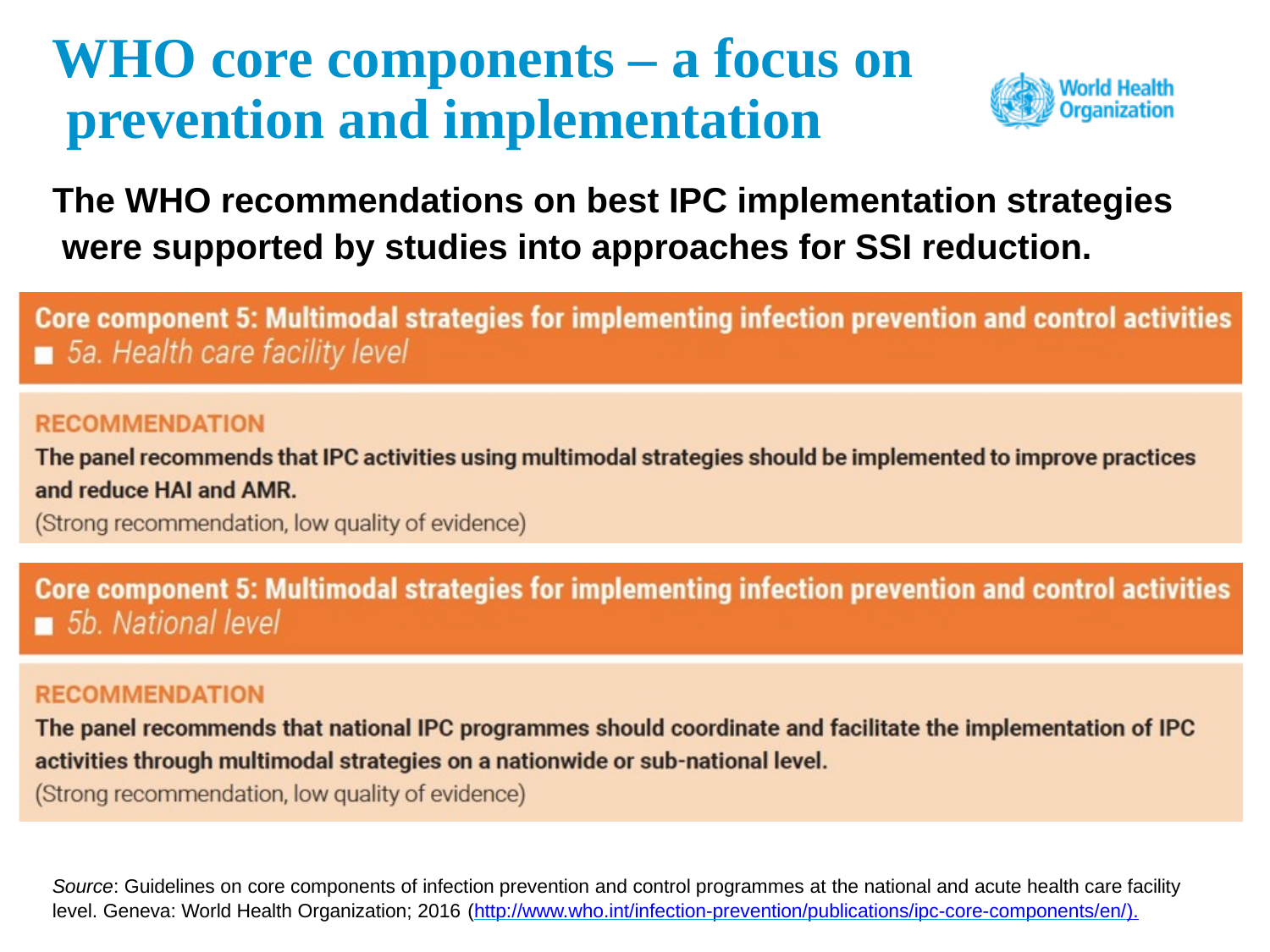

WHO core components – a focus on  prevention and implementation
The WHO recommendations on best IPC implementation strategies  were supported by studies into approaches for SSI reduction.

Source: Guidelines on core components of infection prevention and control programmes at the national and acute health care facility  level. Geneva: World Health Organization; 2016 (http://www.who.int/infection-prevention/publications/ipc-core-components/en/).